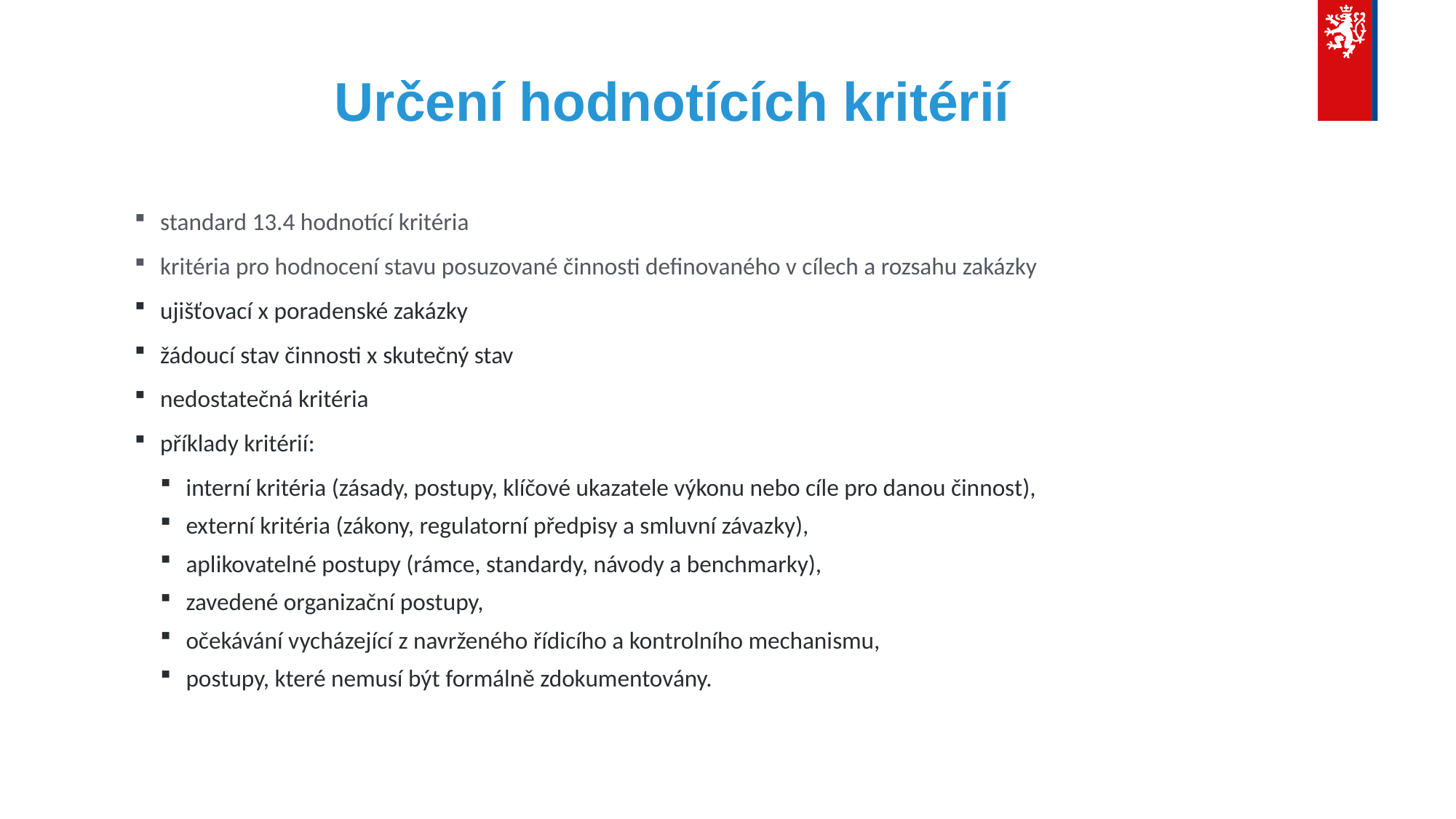

# Určení hodnotících kritérií
standard 13.4 hodnotící kritéria
kritéria pro hodnocení stavu posuzované činnosti definovaného v cílech a rozsahu zakázky
ujišťovací x poradenské zakázky
žádoucí stav činnosti x skutečný stav
nedostatečná kritéria
příklady kritérií:
interní kritéria (zásady, postupy, klíčové ukazatele výkonu nebo cíle pro danou činnost),
externí kritéria (zákony, regulatorní předpisy a smluvní závazky),
aplikovatelné postupy (rámce, standardy, návody a benchmarky),
zavedené organizační postupy,
očekávání vycházející z navrženého řídicího a kontrolního mechanismu,
postupy, které nemusí být formálně zdokumentovány.